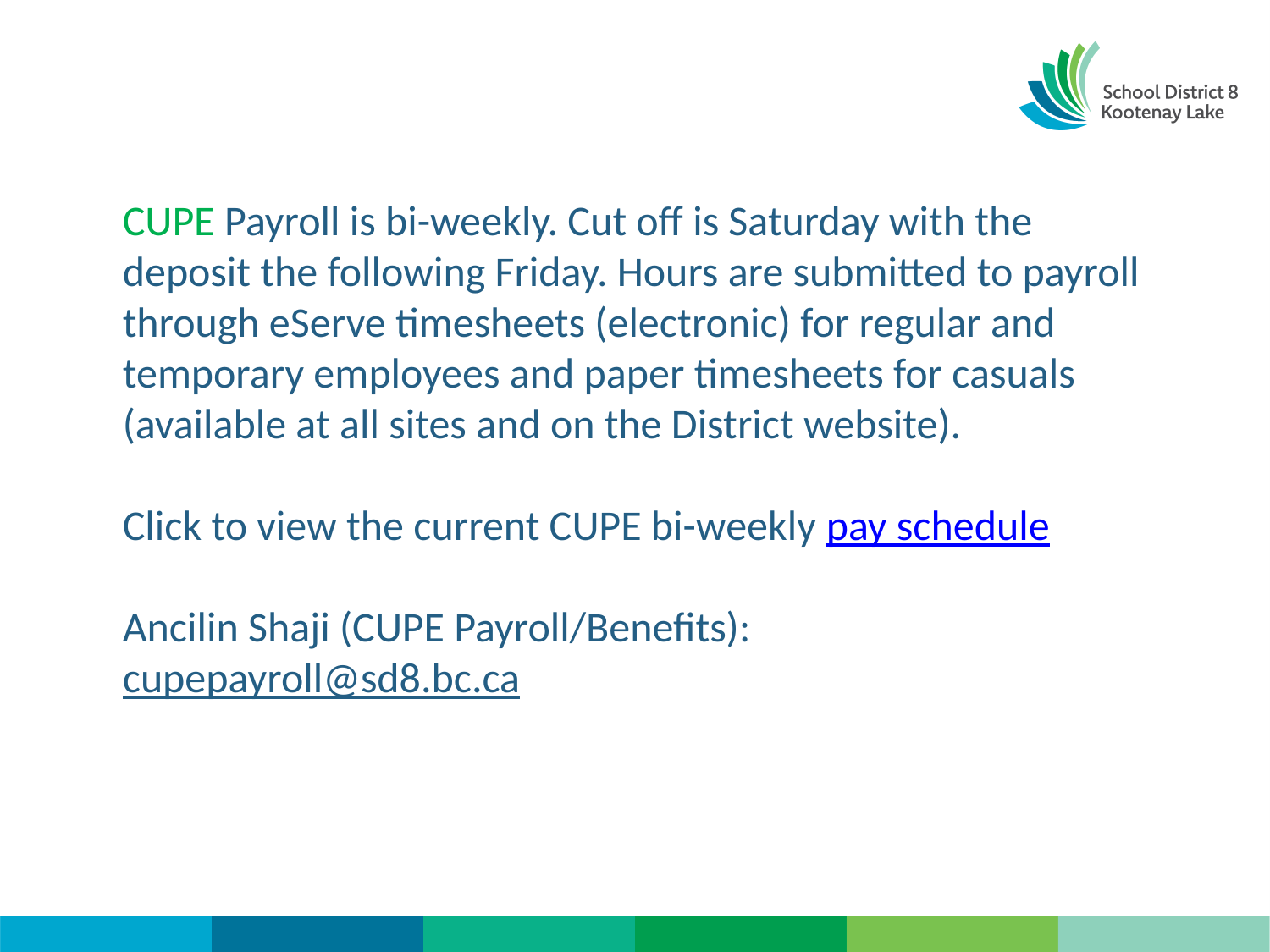

CUPE Payroll is bi-weekly. Cut off is Saturday with the deposit the following Friday. Hours are submitted to payroll through eServe timesheets (electronic) for regular and temporary employees and paper timesheets for casuals (available at all sites and on the District website).

Click to view the current CUPE bi-weekly pay schedule

Ancilin Shaji (CUPE Payroll/Benefits):
cupepayroll@sd8.bc.ca